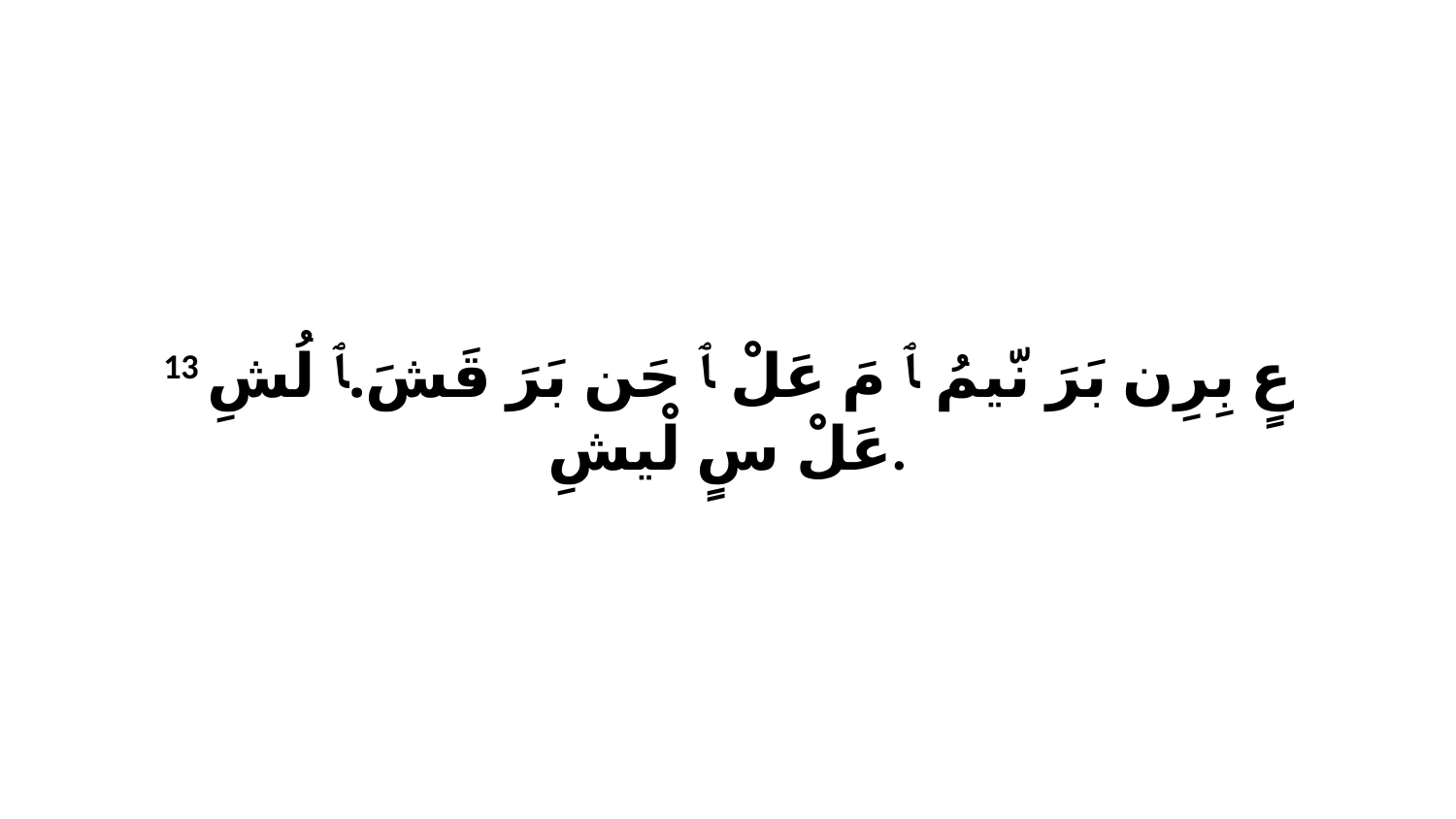

13 عٍ بِرِن بَرَ نّيمُ ﭑ مَ عَلْ ﭑ حَن بَرَ قَشَ.ﭑ لُشِ عَلْ سٍ لْيشِ.